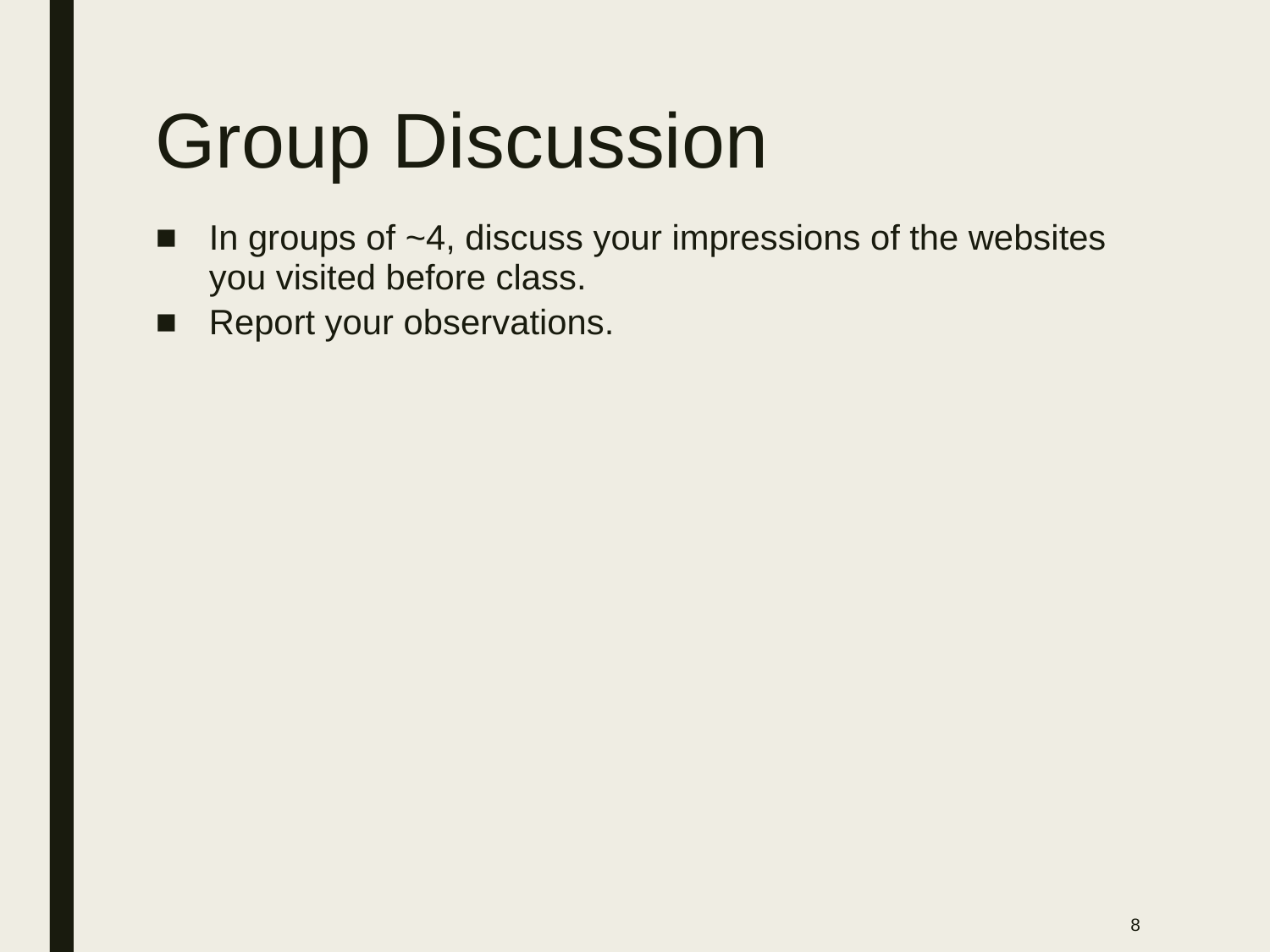

# Group Discussion
In groups of ~4, discuss your impressions of the websites you visited before class.
Report your observations.
8